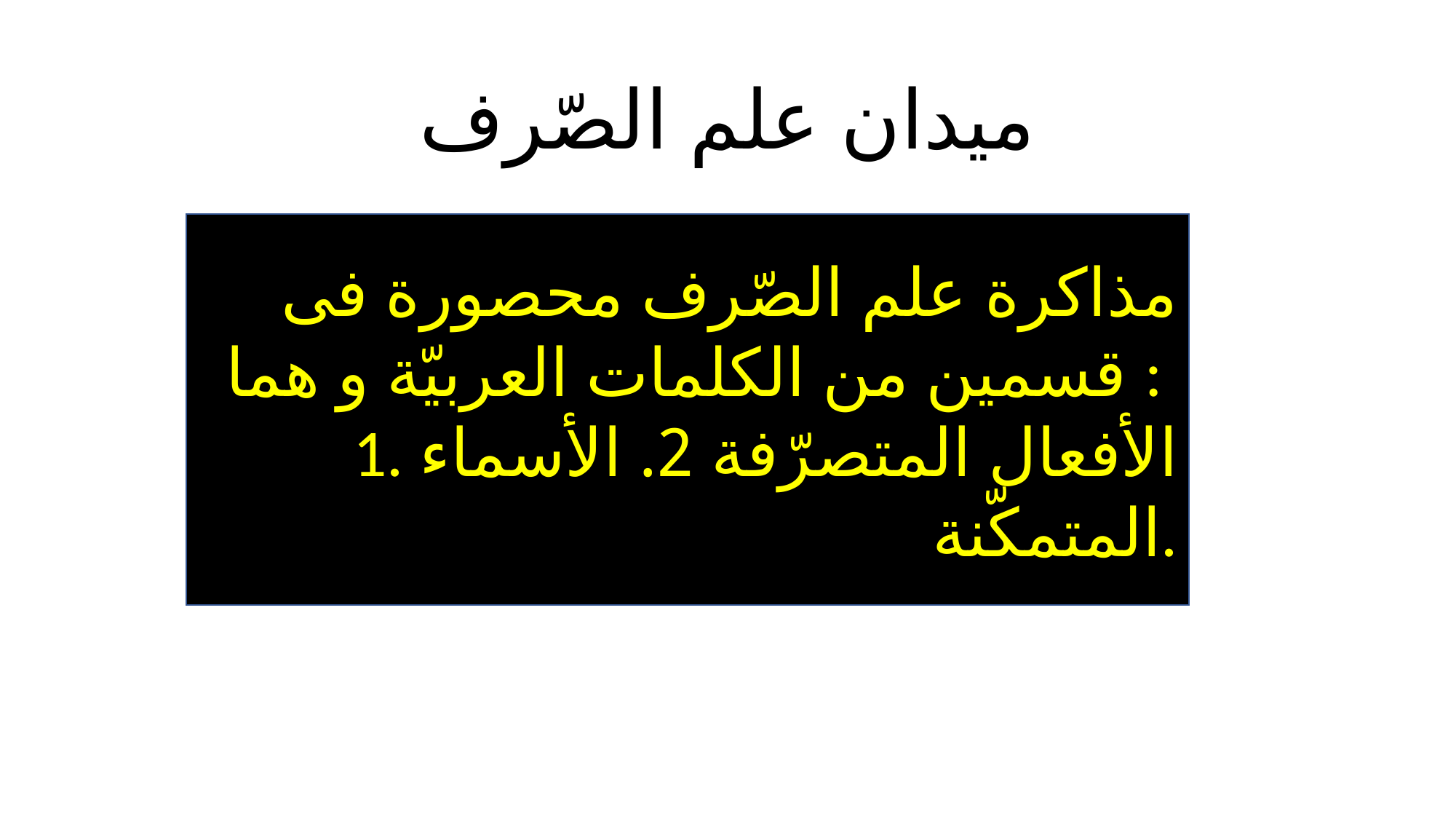

# ميدان علم الصّرف
 مذاكرة علم الصّرف محصورة فى قسمين من الكلمات العربيّة و هما :
1. الأفعال المتصرّفة 2. الأسماء المتمكّنة.